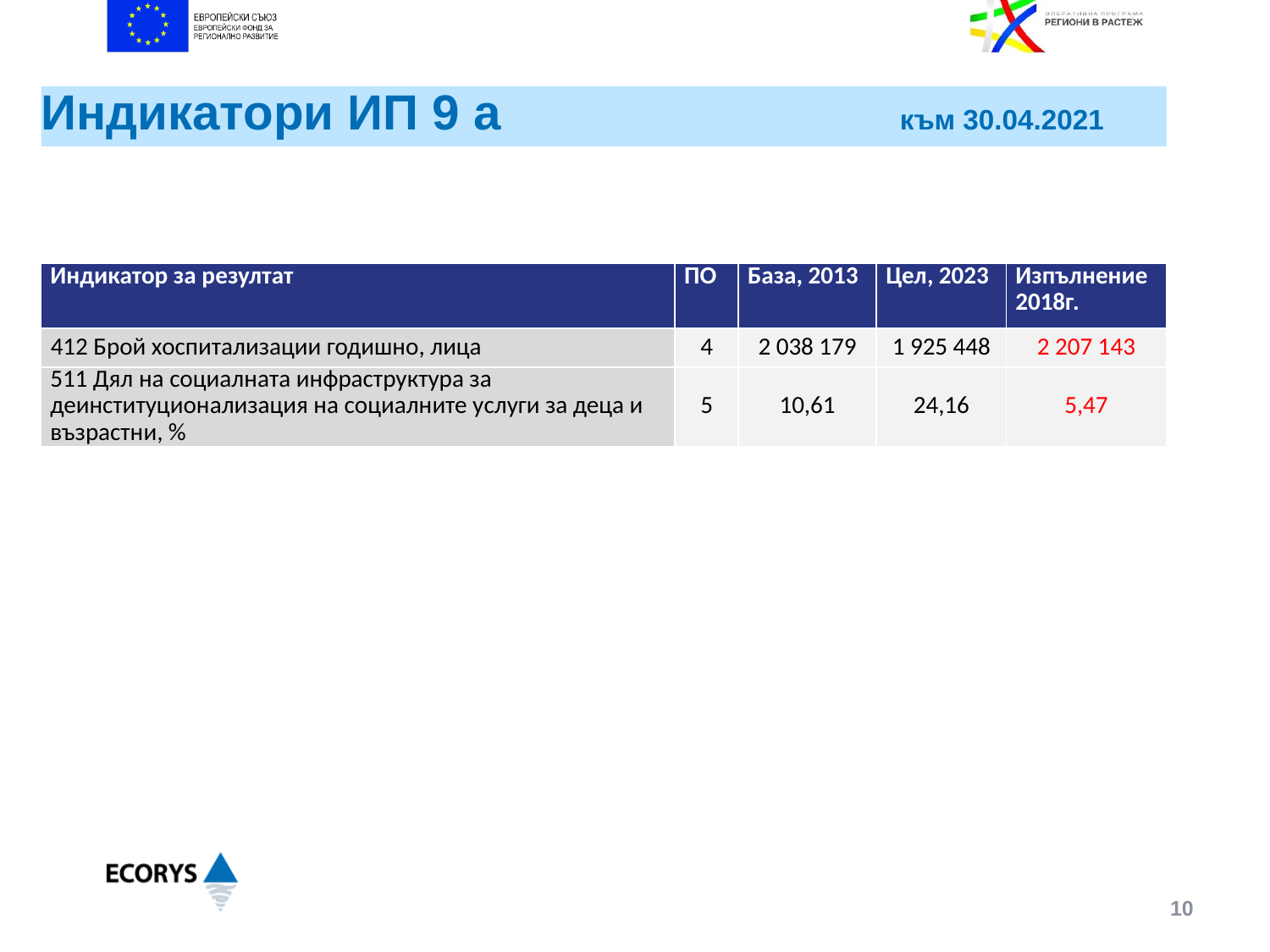

# Индикатори ИП 9 а                             към 30.04.2021
| Индикатор за резултат | ПО | База, 2013 | Цел, 2023 | Изпълнение 2018г. |
| --- | --- | --- | --- | --- |
| 412 Брой хоспитализации годишно, лица | 4 | 2 038 179 | 1 925 448 | 2 207 143 |
| 511 Дял на социалната инфраструктура за деинституционализация на социалните услуги за деца и възрастни, % | 5 | 10,61 | 24,16 | 5,47 |
10